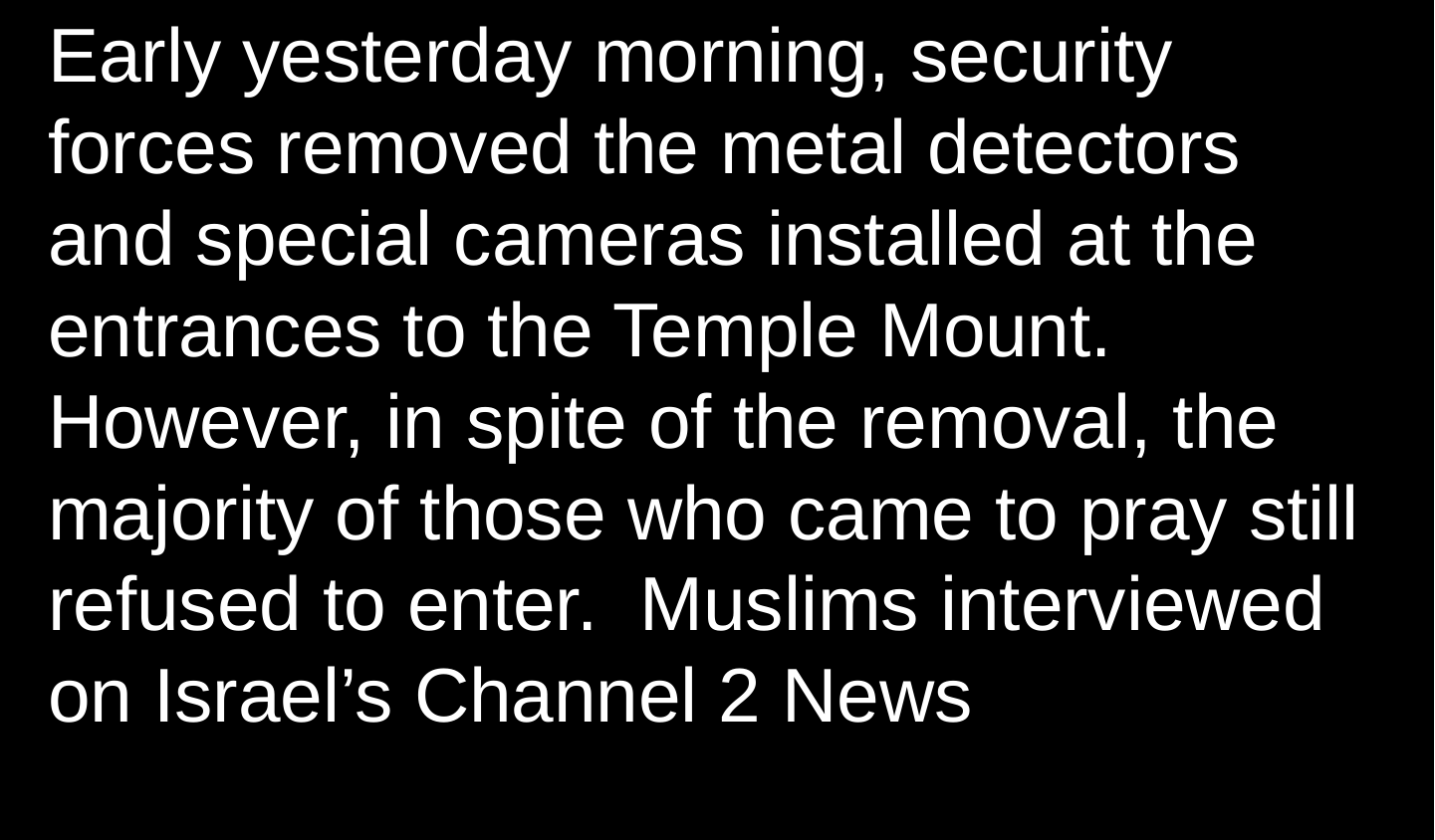

Early yesterday morning, security forces removed the metal detectors and special cameras installed at the entrances to the Temple Mount.  However, in spite of the removal, the majority of those who came to pray still refused to enter.  Muslims interviewed on Israel’s Channel 2 News